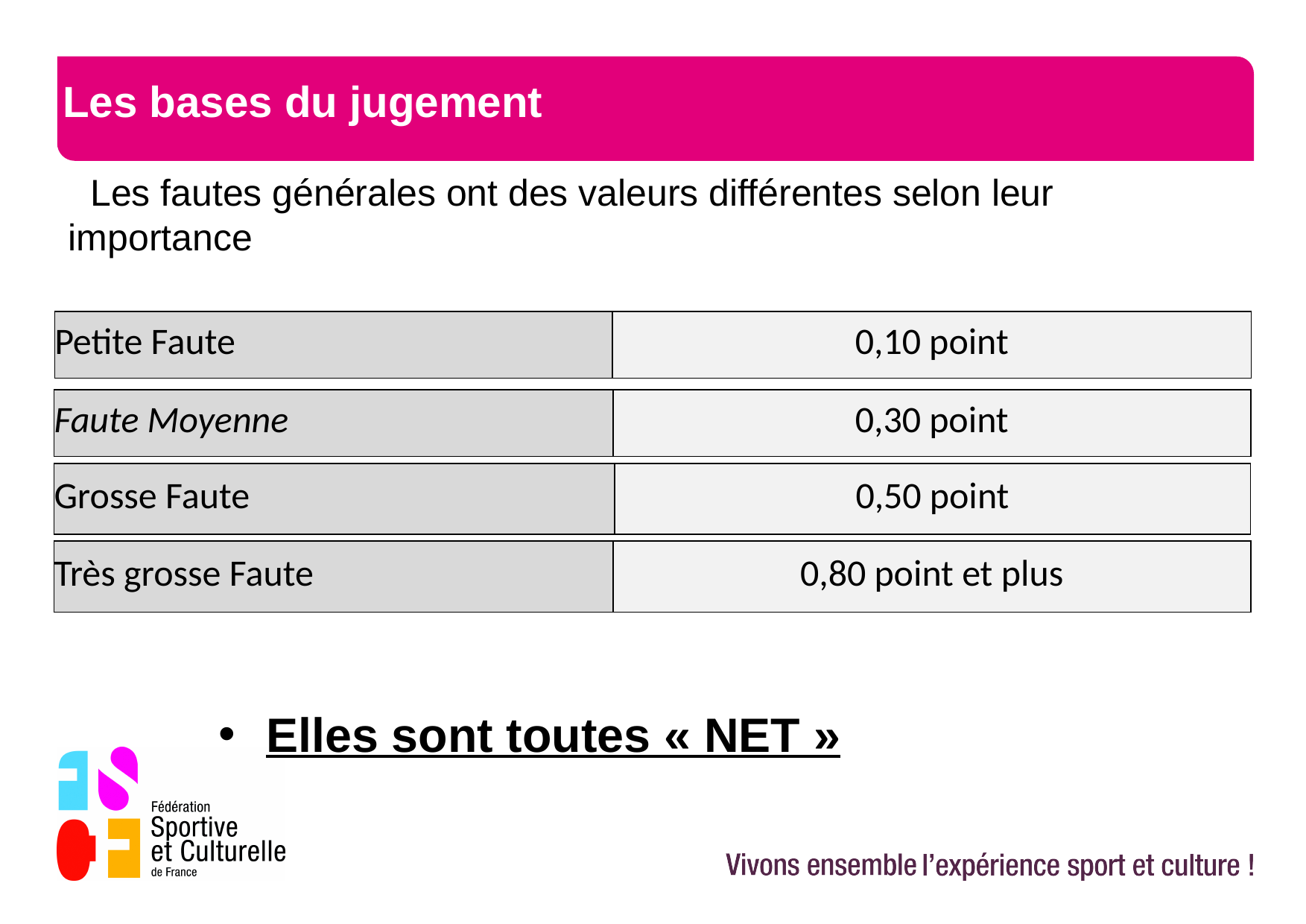

# Les bases du jugement
Les fautes générales ont des valeurs différentes selon leur importance

Elles sont toutes « NET »

| Petite Faute | 0,10 point |
| --- | --- |

| Faute Moyenne | 0,30 point |
| --- | --- |
| Grosse Faute | 0,50 point |
| --- | --- |
| Très grosse Faute | 0,80 point et plus |
| --- | --- |